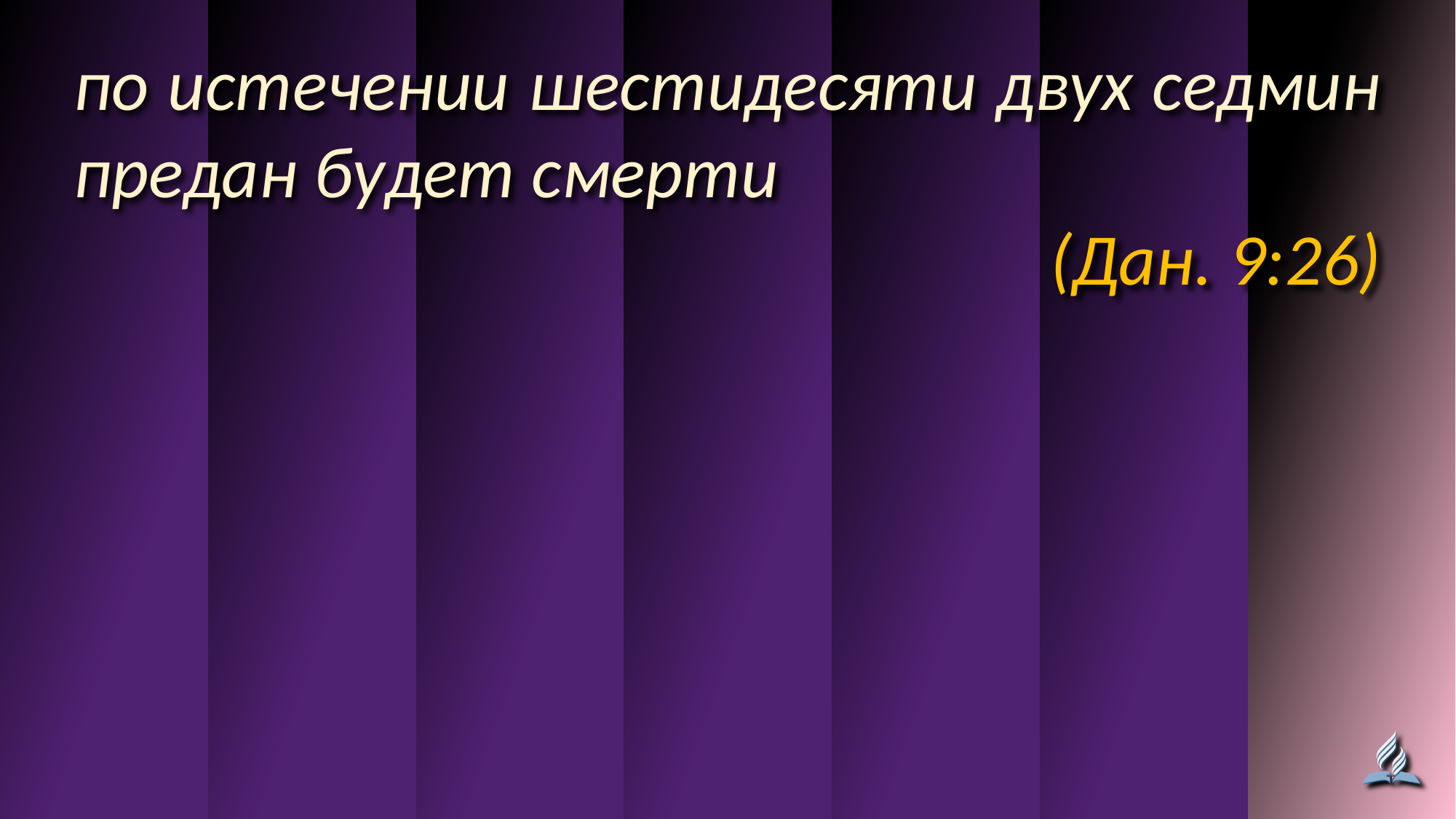

по истечении шестидесяти двух седмин предан будет смерти
(Дан. 9:26)